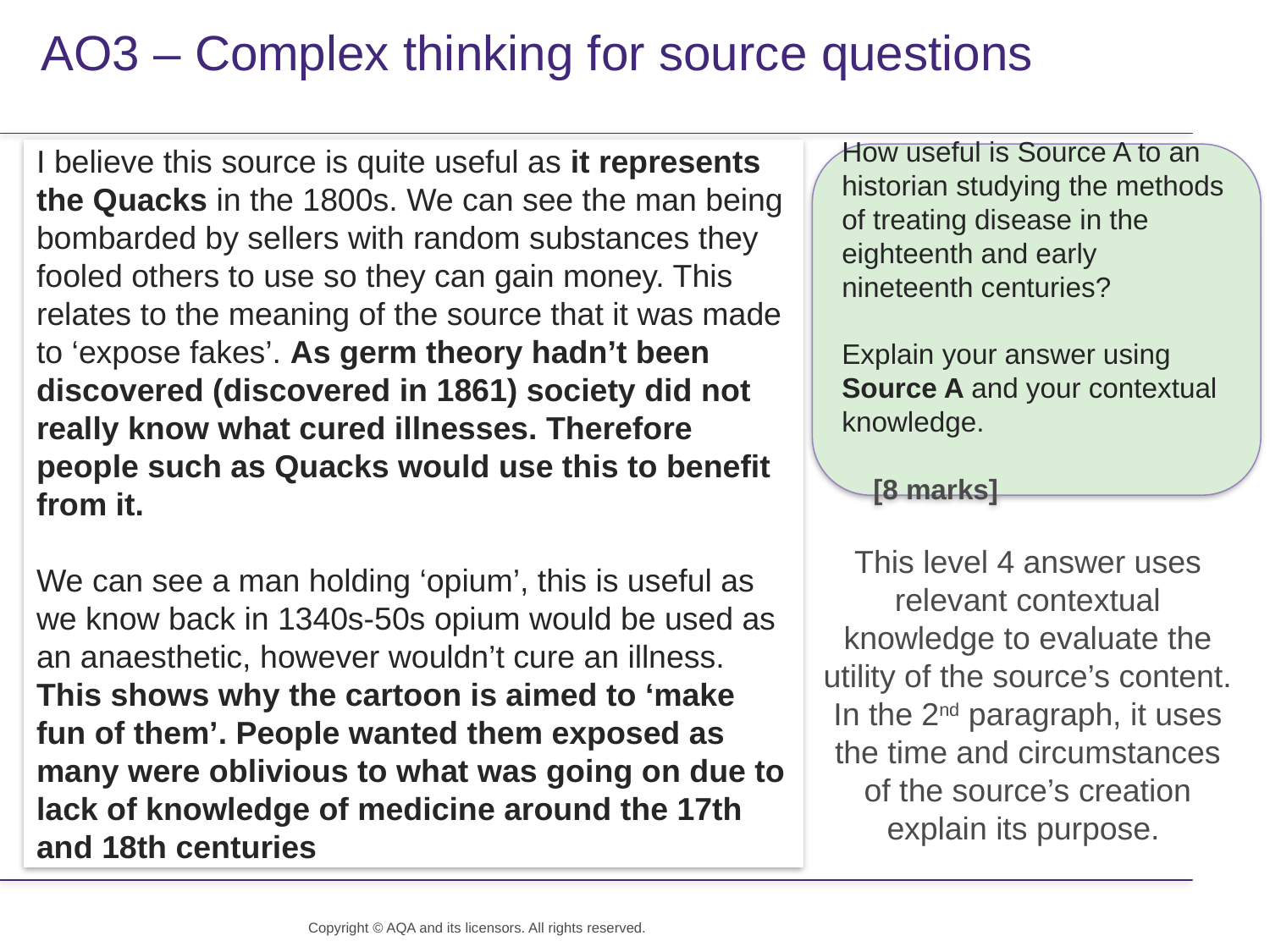

# AO3 – Complex thinking for source questions
I believe this source is quite useful as it represents the Quacks in the 1800s. We can see the man being bombarded by sellers with random substances they fooled others to use so they can gain money. This relates to the meaning of the source that it was made to ‘expose fakes’. As germ theory hadn’t been discovered (discovered in 1861) society did not really know what cured illnesses. Therefore people such as Quacks would use this to benefit from it.

We can see a man holding ‘opium’, this is useful as we know back in 1340s-50s opium would be used as an anaesthetic, however wouldn’t cure an illness. This shows why the cartoon is aimed to ‘make fun of them’. People wanted them exposed as many were oblivious to what was going on due to lack of knowledge of medicine around the 17th and 18th centuries.
How useful is Source A to an historian studying the methods of treating disease in the eighteenth and early nineteenth centuries?

Explain your answer using Source A and your contextual knowledge.
			      [8 marks]
This level 4 answer uses relevant contextual knowledge to evaluate the utility of the source’s content. In the 2nd paragraph, it uses the time and circumstances of the source’s creation explain its purpose.
Copyright © AQA and its licensors. All rights reserved.